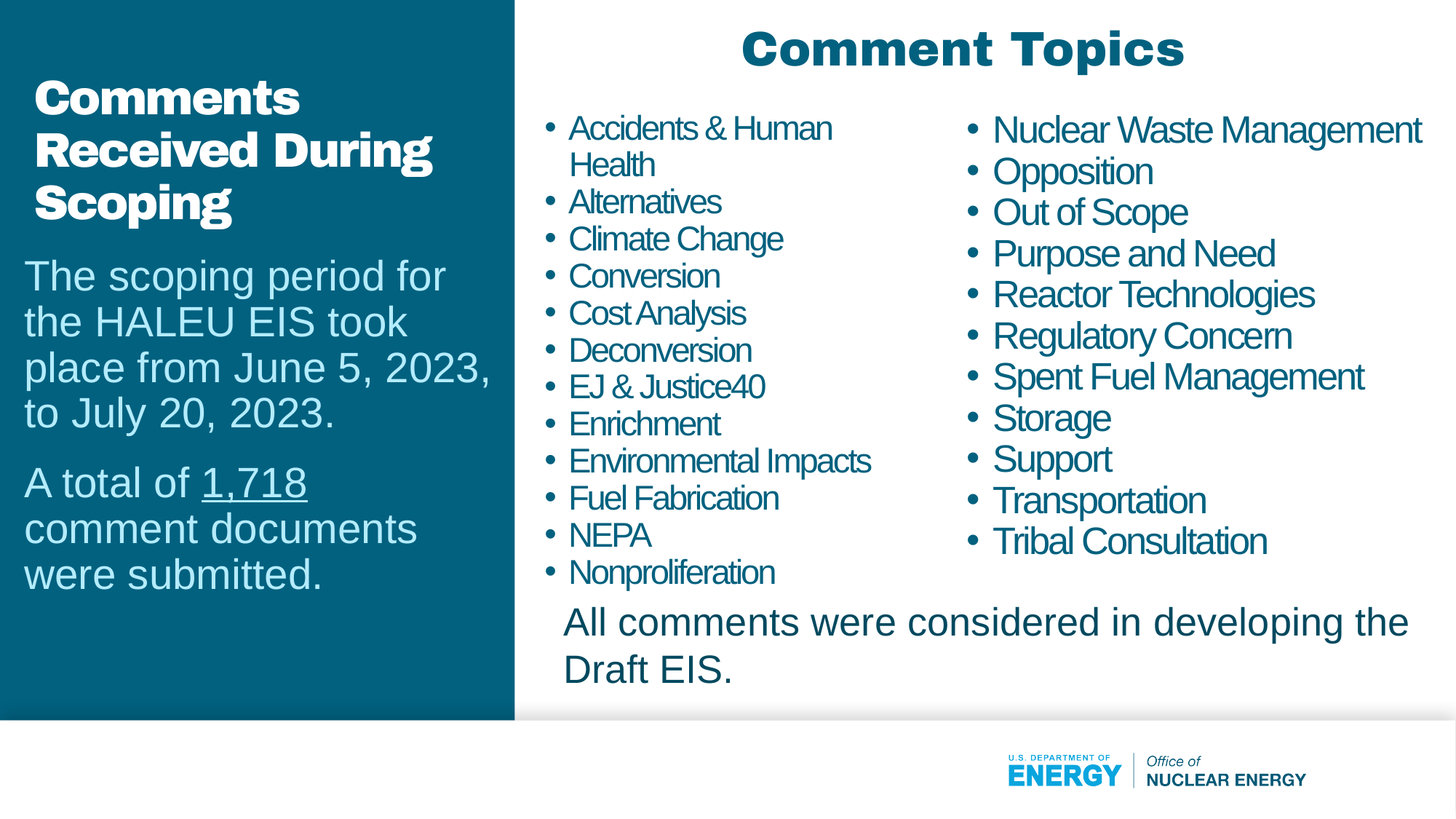

Comment Topics

# Comments Received During Scoping
Accidents & Human
   Health
Alternatives
Climate Change
Conversion
Cost Analysis
Deconversion
EJ & Justice40
Enrichment
Environmental Impacts
Fuel Fabrication
NEPA
Nonproliferation

Nuclear Waste Management
Opposition
Out of Scope
Purpose and Need
Reactor Technologies
Regulatory Concern
Spent Fuel Management
Storage
Support
Transportation
Tribal Consultation
The scoping period for the HALEU EIS took place from June 5, 2023, to July 20, 2023.
A total of 1,718 comment documents were submitted.
All comments were considered in developing the Draft EIS.